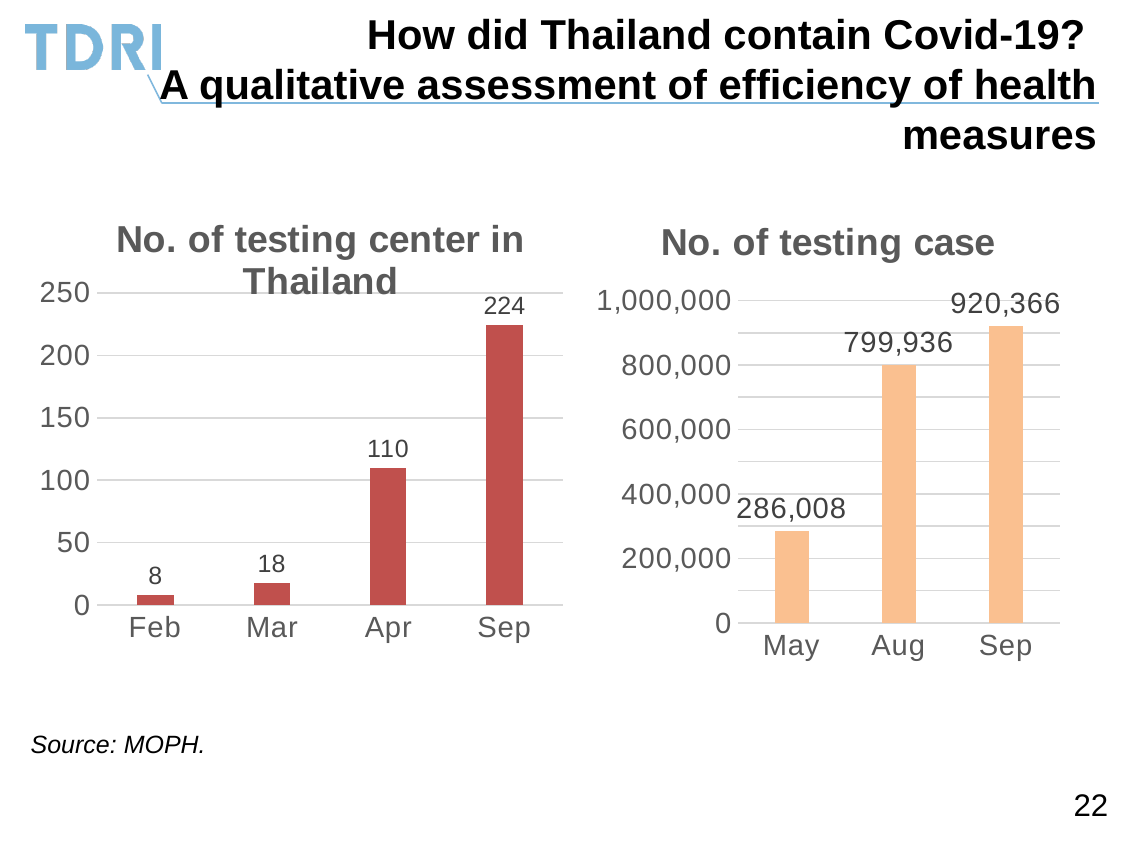

How did Thailand contain Covid-19?
A qualitative assessment of efficiency of health measures

### Chart: No. of testing center in Thailand

| Category | no |
|---|---|
| Feb | 8.0 |
| Mar | 18.0 |
| Apr | 110.0 |
| Sep | 224.0 |

### Chart: No. of testing case

| Category | No. of testing |
|---|---|
| May | 286008.0 |
| Aug | 799936.0 |
| Sep | 920366.0 |
Source: MOPH.
22